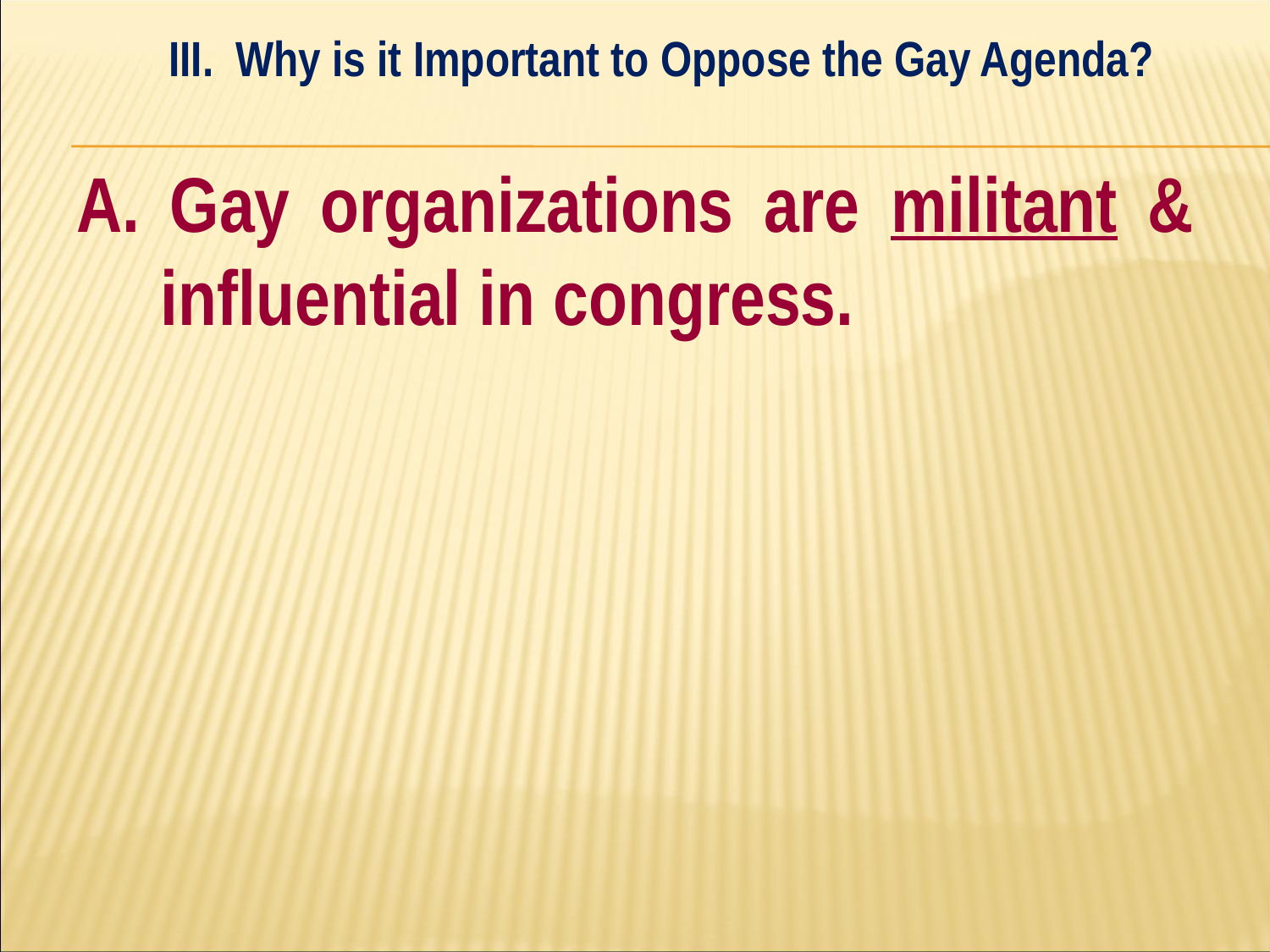

III.  Why is it Important to Oppose the Gay Agenda?
#
A. Gay organizations are militant & influential in congress.